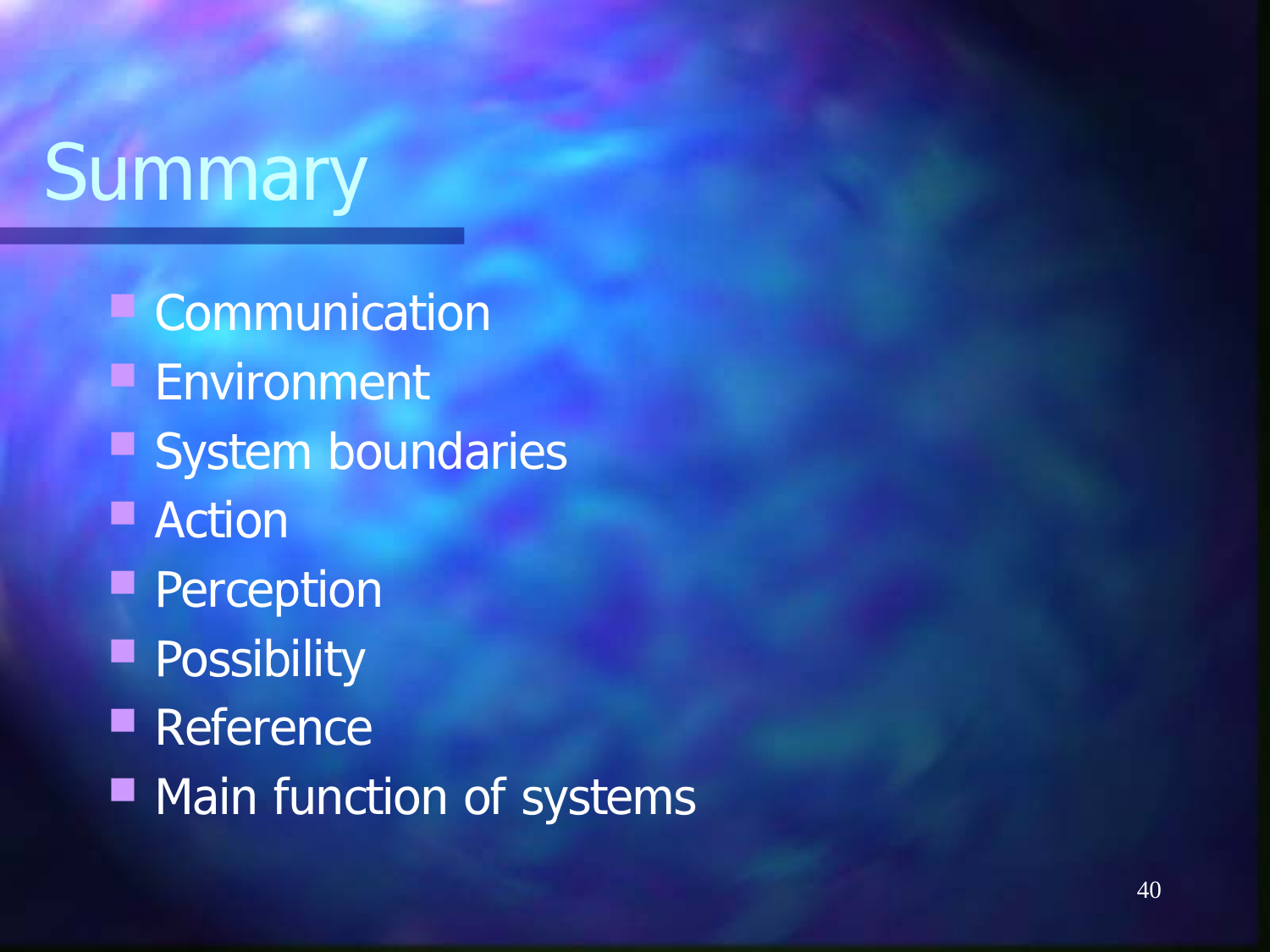

# Summary
Communication
Environment
System boundaries
Action
Perception
Possibility
Reference
Main function of systems
40